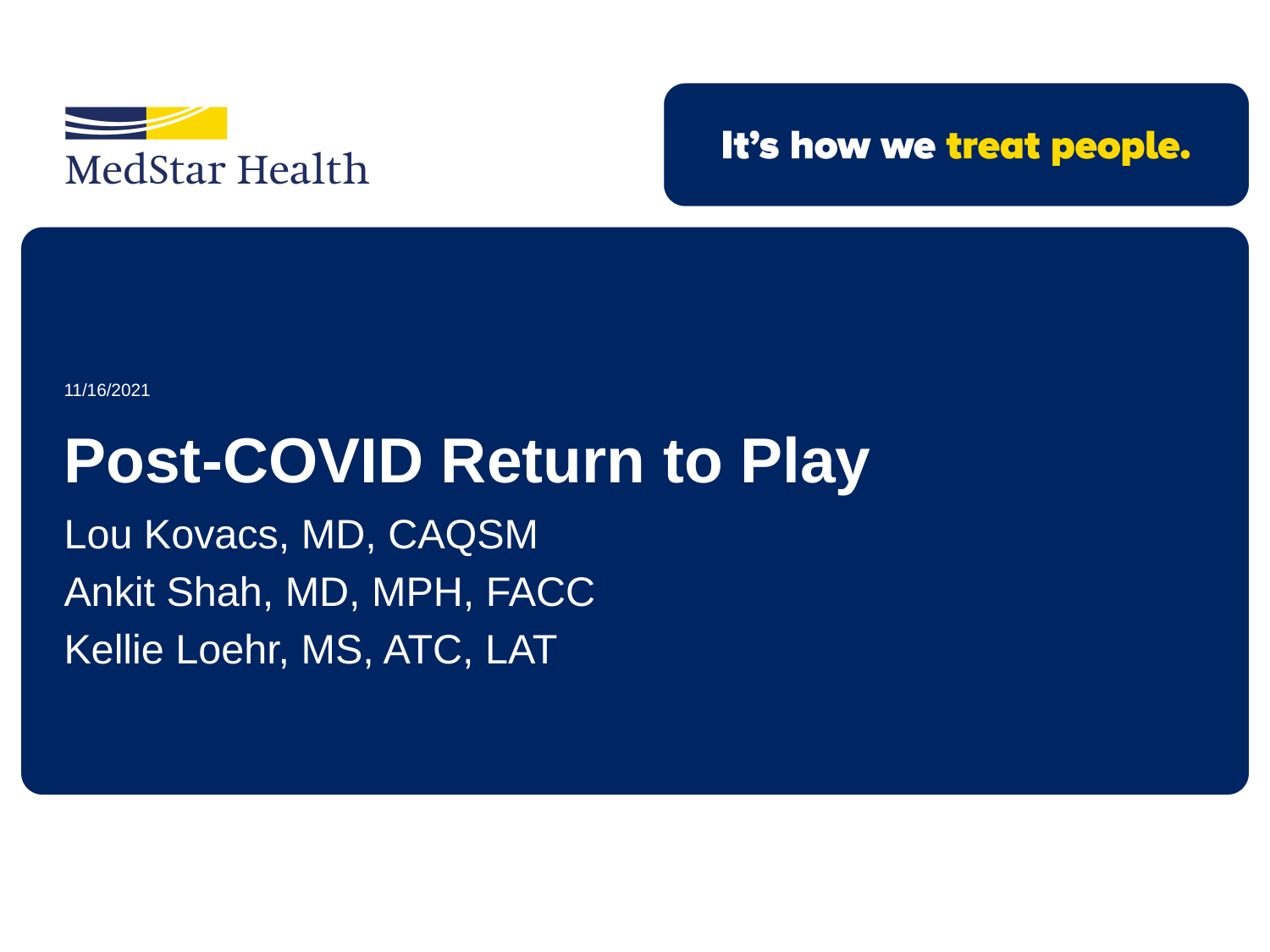

11/16/2021
# Post-COVID Return to Play
Lou Kovacs, MD, CAQSM
Ankit Shah, MD, MPH, FACC
Kellie Loehr, MS, ATC, LAT